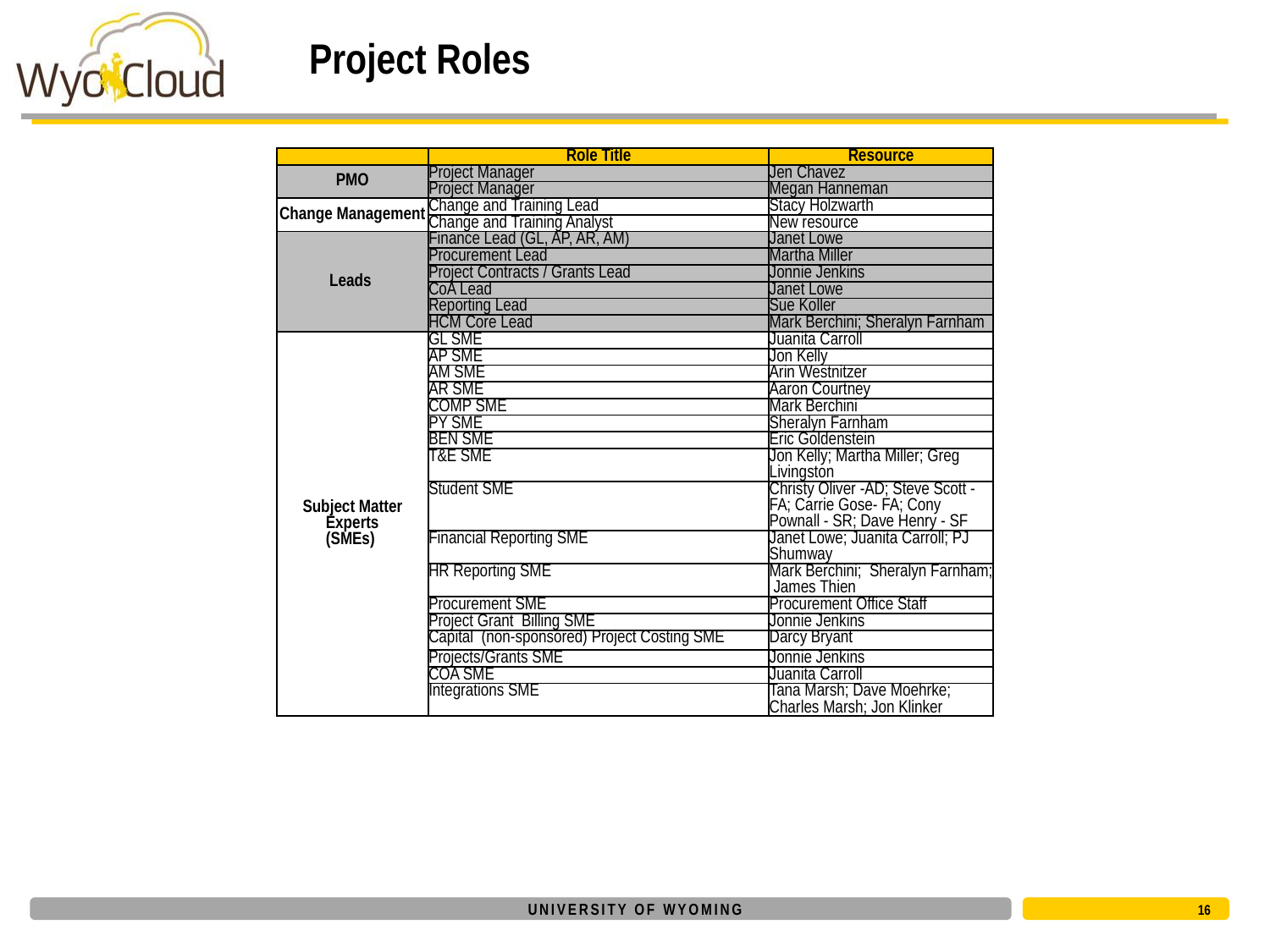

# Project Roles
|  | Role Title | Resource |
| --- | --- | --- |
| PMO | Project Manager | Jen Chavez |
|  | Project Manager | Megan Hanneman |
| Change Management | Change and Training Lead | Stacy Holzwarth |
|  | Change and Training Analyst | New resource |
| Leads | Finance Lead (GL, AP, AR, AM) | Janet Lowe |
|  | Procurement Lead | Martha Miller |
|  | Project Contracts / Grants Lead | Jonnie Jenkins |
|  | CoA Lead | Janet Lowe |
|  | Reporting Lead | Sue Koller |
|  | HCM Core Lead | Mark Berchini; Sheralyn Farnham |
| Subject Matter Experts (SMEs) | GL SME | Juanita Carroll |
|  | AP SME | Jon Kelly |
|  | AM SME | Arin Westnitzer |
|  | AR SME | Aaron Courtney |
|  | COMP SME | Mark Berchini |
|  | PY SME | Sheralyn Farnham |
|  | BEN SME | Eric Goldenstein |
|  | T&E SME | Jon Kelly; Martha Miller; Greg Livingston |
|  | Student SME | Christy Oliver -AD; Steve Scott - FA; Carrie Gose- FA; Cony Pownall - SR; Dave Henry - SF |
|  | Financial Reporting SME | Janet Lowe; Juanita Carroll; PJ Shumway |
|  | HR Reporting SME | Mark Berchini; Sheralyn Farnham; James Thien |
|  | Procurement SME | Procurement Office Staff |
|  | Project Grant Billing SME | Jonnie Jenkins |
|  | Capital (non-sponsored) Project Costing SME | Darcy Bryant |
|  | Projects/Grants SME | Jonnie Jenkins |
|  | COA SME | Juanita Carroll |
|  | Integrations SME | Tana Marsh; Dave Moehrke; Charles Marsh; Jon Klinker |
16